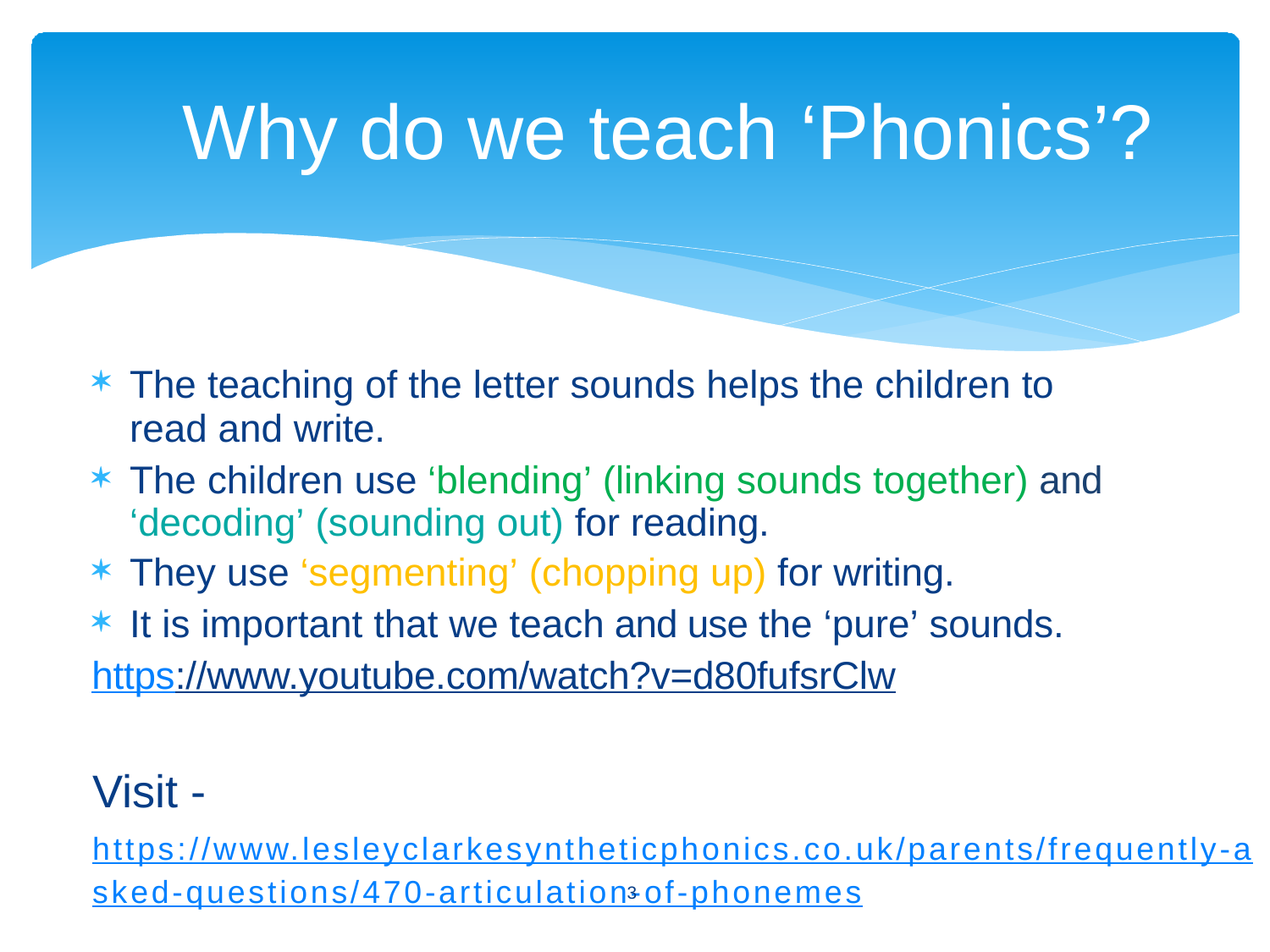

# Why do we teach ‘Phonics’?
The teaching of the letter sounds helps the children to
read and write.
The children use ‘blending’ (linking sounds together) and ‘decoding’ (sounding out) for reading.
They use ‘segmenting’ (chopping up) for writing.
It is important that we teach and use the ‘pure’ sounds.
https://www.youtube.com/watch?v=d80fufsrClw

Visit -
https://www.lesleyclarkesyntheticphonics.co.uk/parents/frequently-asked-questions/470-articulation-of-phonemes

3